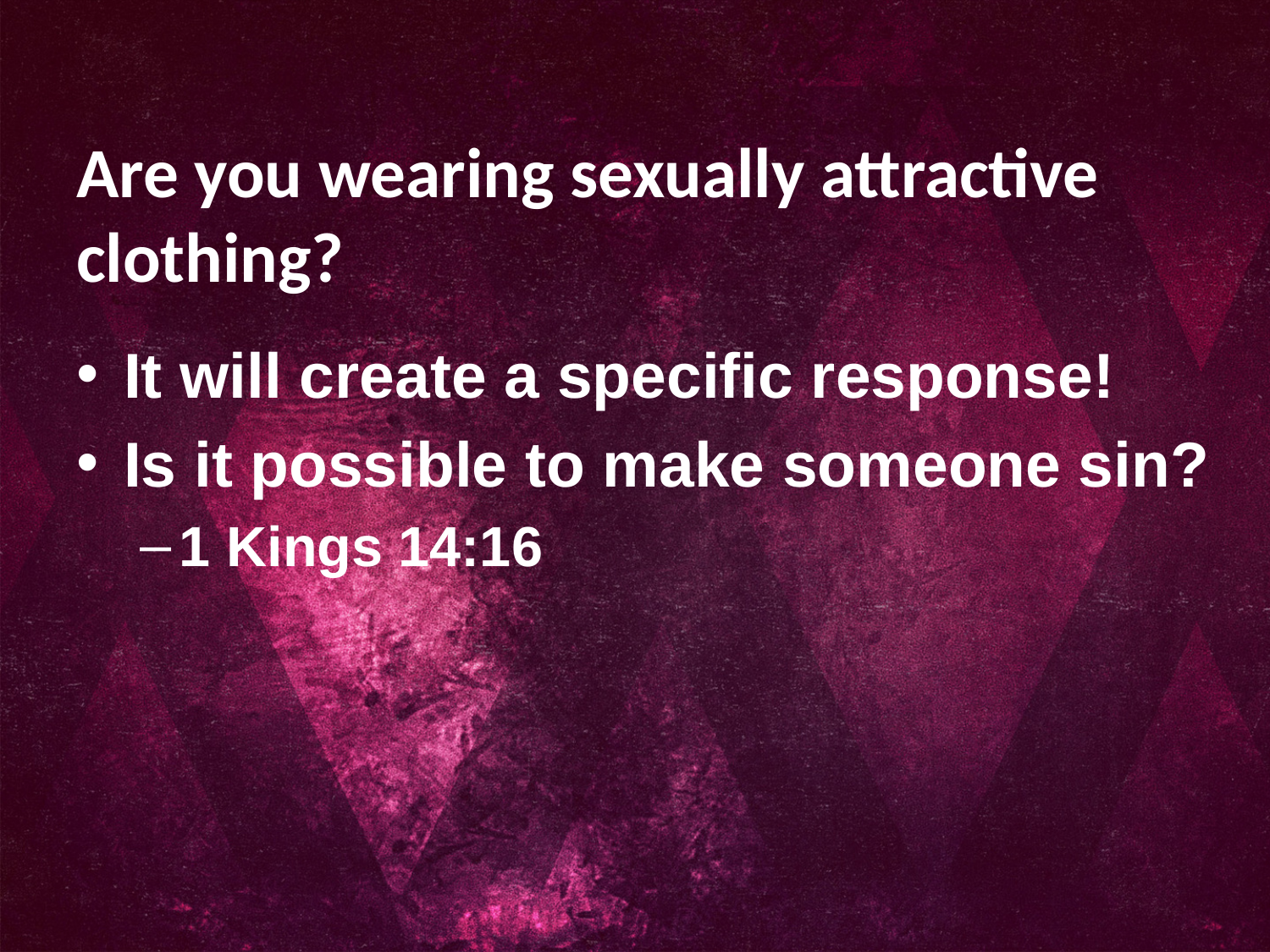

# Are you wearing sexually attractive clothing?
It will create a specific response!
Is it possible to make someone sin?
1 Kings 14:16